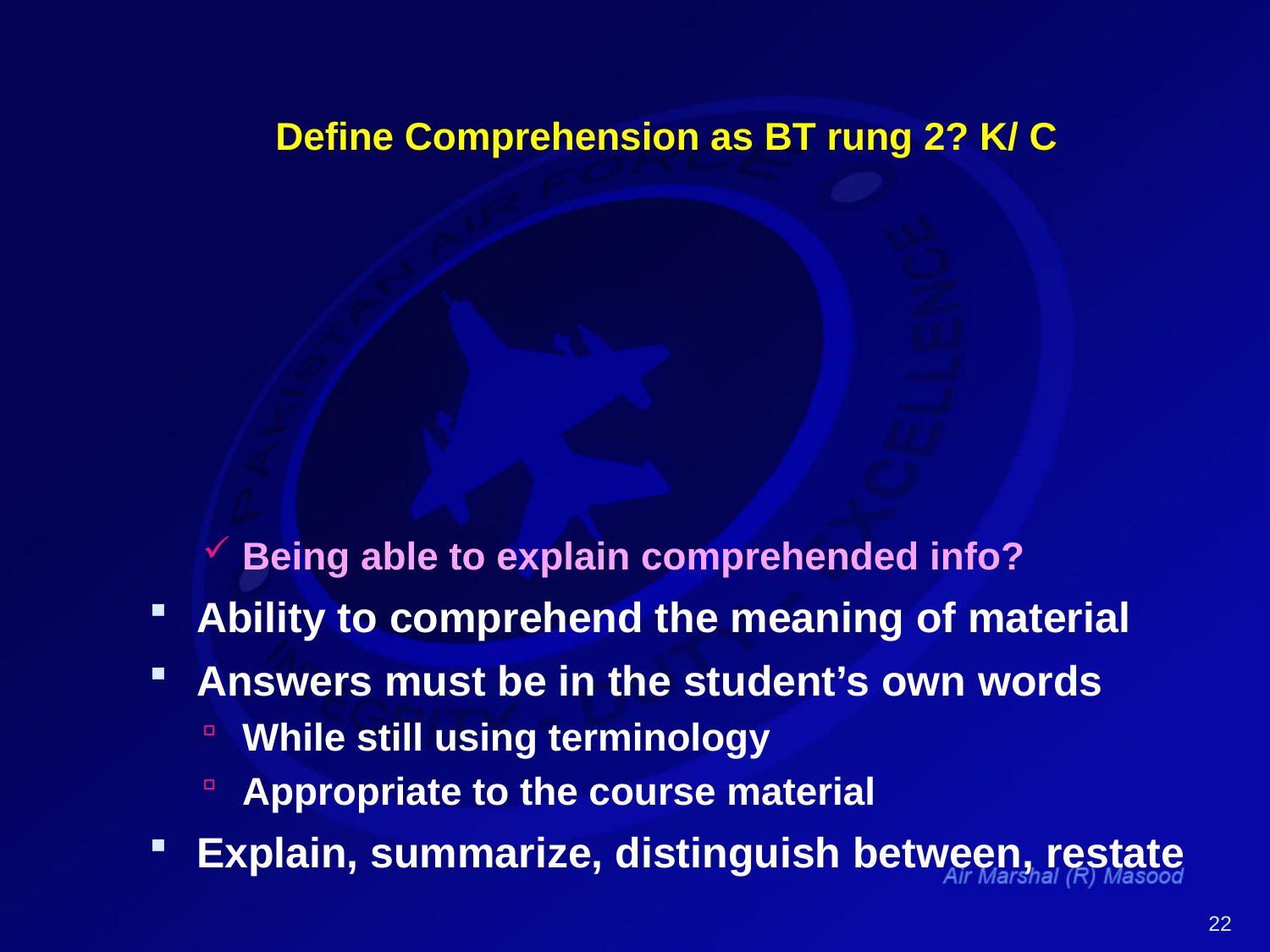

# Define Comprehension as BT rung 2? K/ C
Being able to explain comprehended info?
Ability to comprehend the meaning of material
Answers must be in the student’s own words
While still using terminology
Appropriate to the course material
Explain, summarize, distinguish between, restate
22